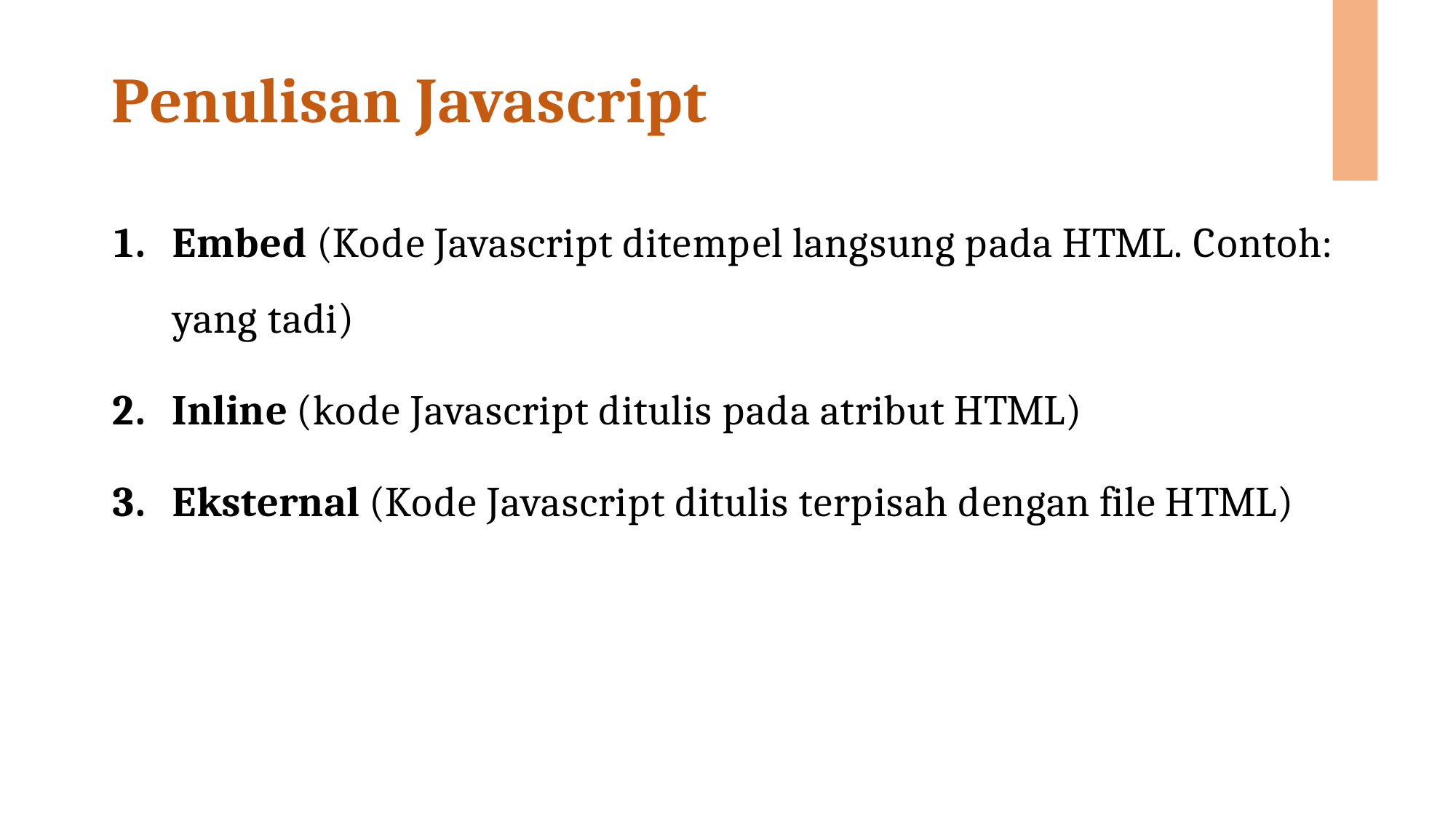

# Penulisan Javascript
Embed (Kode Javascript ditempel langsung pada HTML. Contoh: yang tadi)
Inline (kode Javascript ditulis pada atribut HTML)
Eksternal (Kode Javascript ditulis terpisah dengan file HTML)